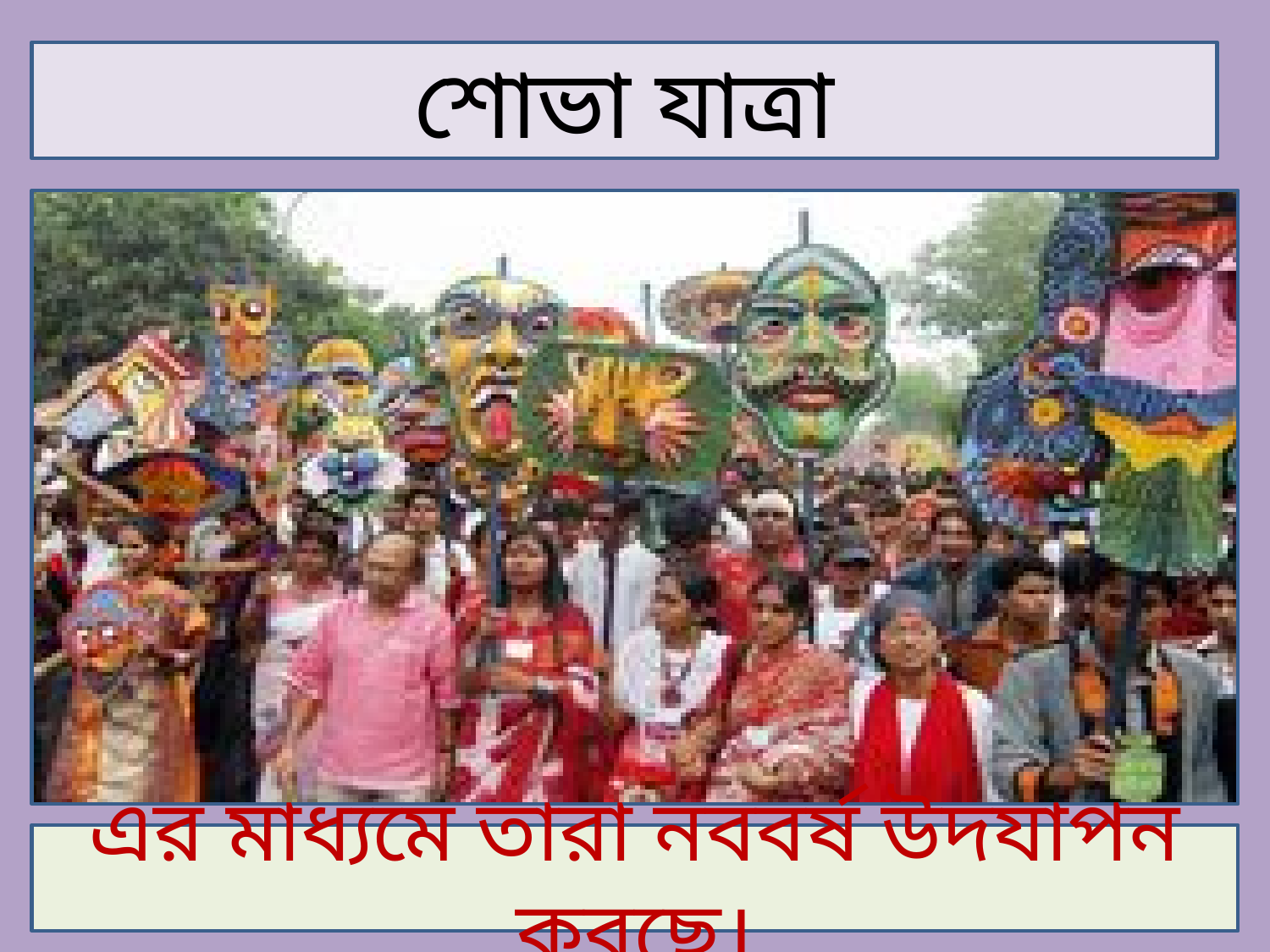

শোভা যাত্রা

এর মাধ্যমে তারা নববর্ষ উদযাপন করছে।